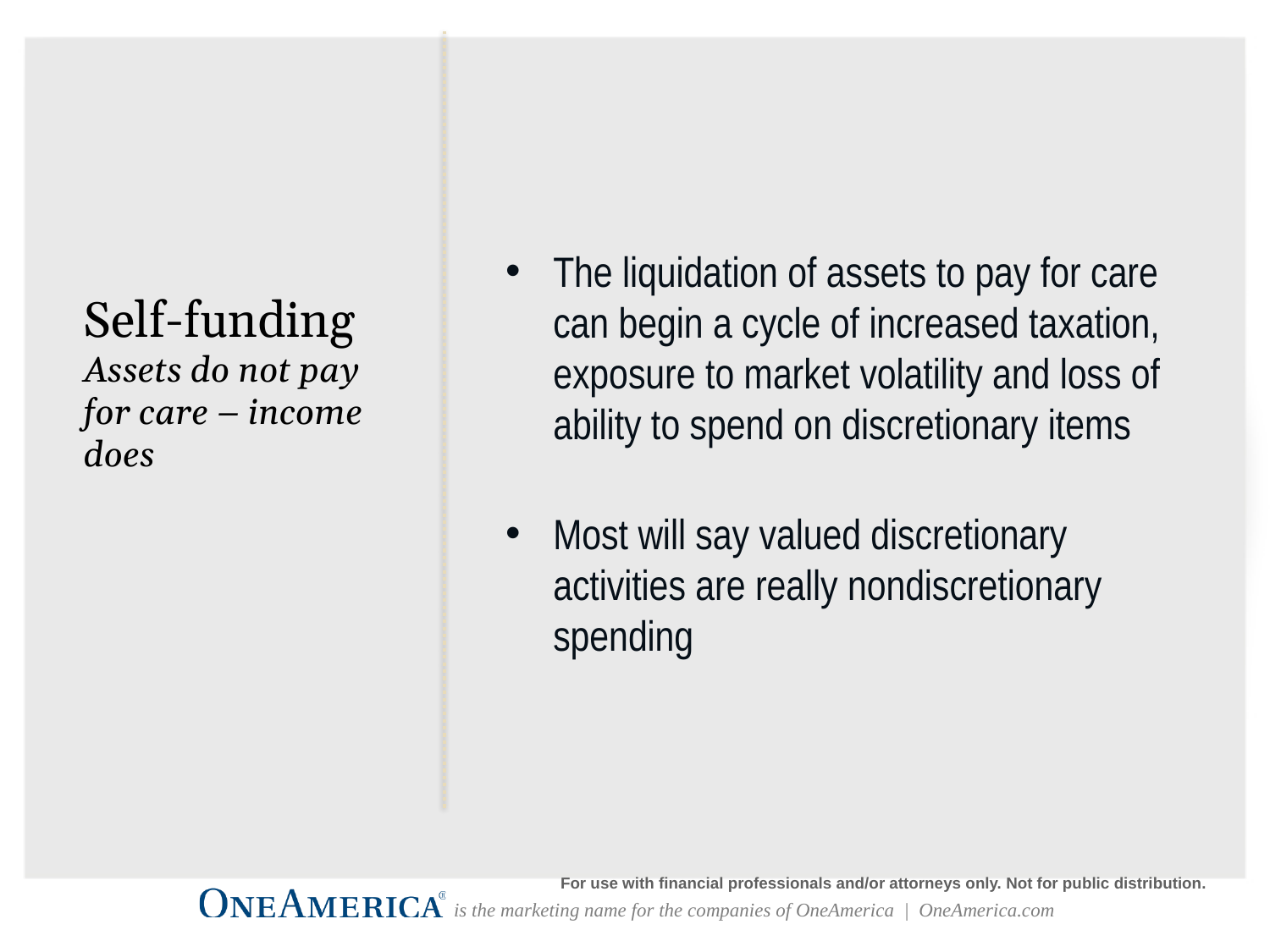

The liquidation of assets to pay for care can begin a cycle of increased taxation, exposure to market volatility and loss of ability to spend on discretionary items
Most will say valued discretionary activities are really nondiscretionary spending
Self-funding
Assets do not pay for care – income does
For use with financial professionals and/or attorneys only. Not for public distribution.